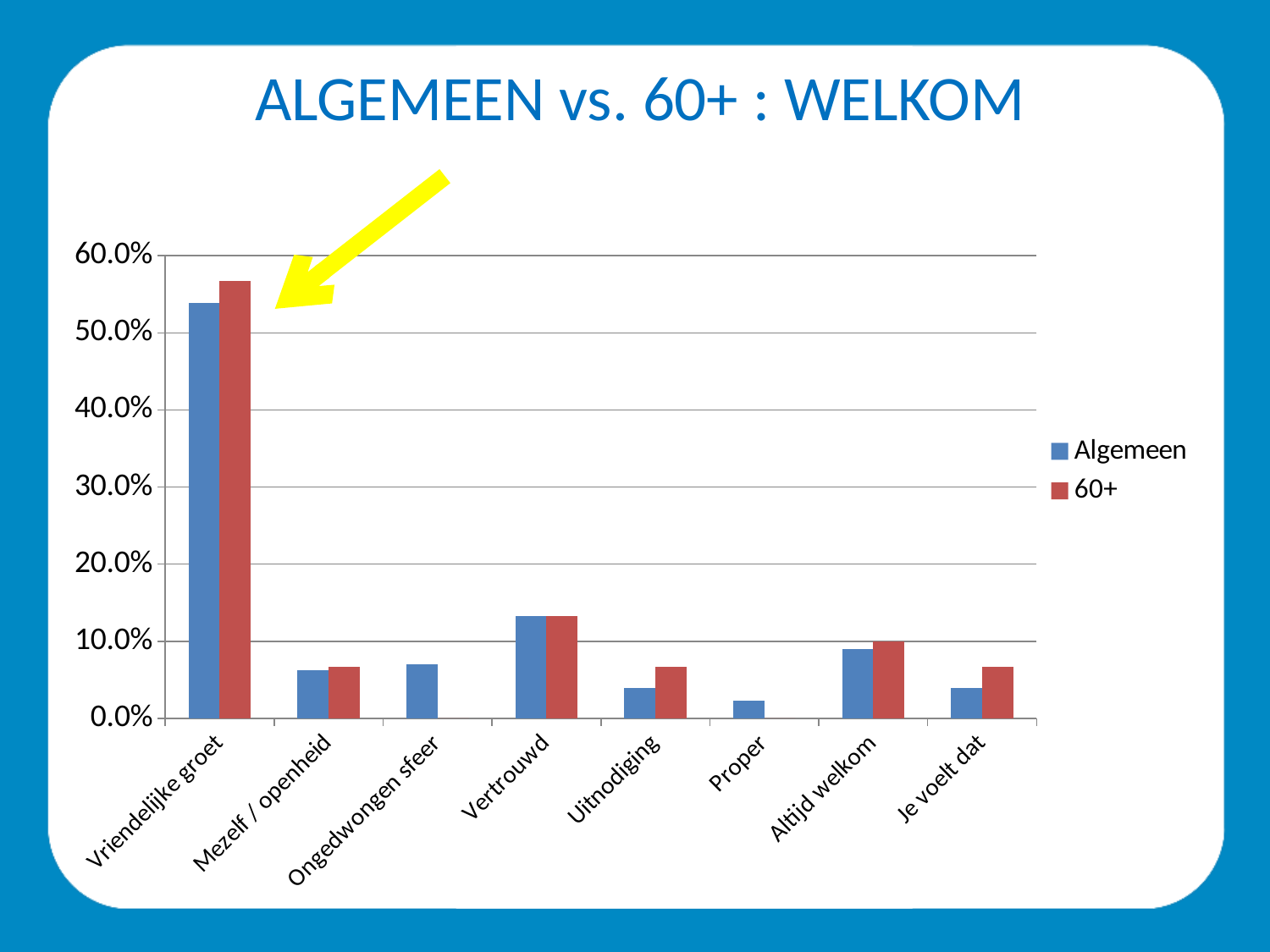

ALGEMEEN vs. 60+ : WELKOM

### Chart

| Category | Algemeen | 60+ |
|---|---|---|
| Vriendelijke groet | 0.539 | 0.567 |
| Mezelf / openheid | 0.063 | 0.067 |
| Ongedwongen sfeer | 0.07 | 0.0 |
| Vertrouwd | 0.133 | 0.133 |
| Uitnodiging | 0.039 | 0.067 |
| Proper | 0.023 | 0.0 |
| Altijd welkom | 0.09 | 0.1 |
| Je voelt dat | 0.039 | 0.067 |